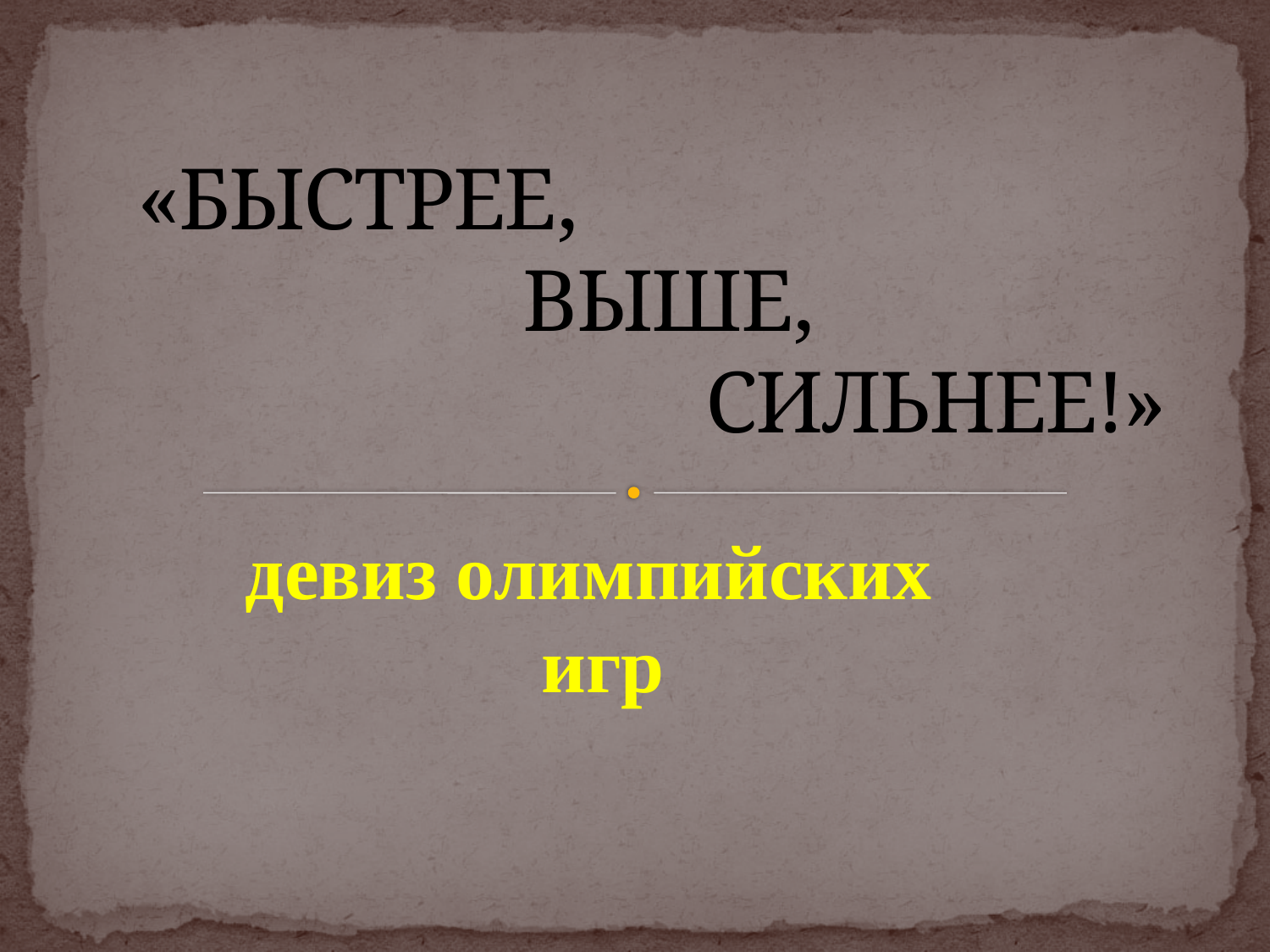

# «БЫСТРЕЕ, ВЫШЕ, СИЛЬНЕЕ!»
девиз олимпийских игр